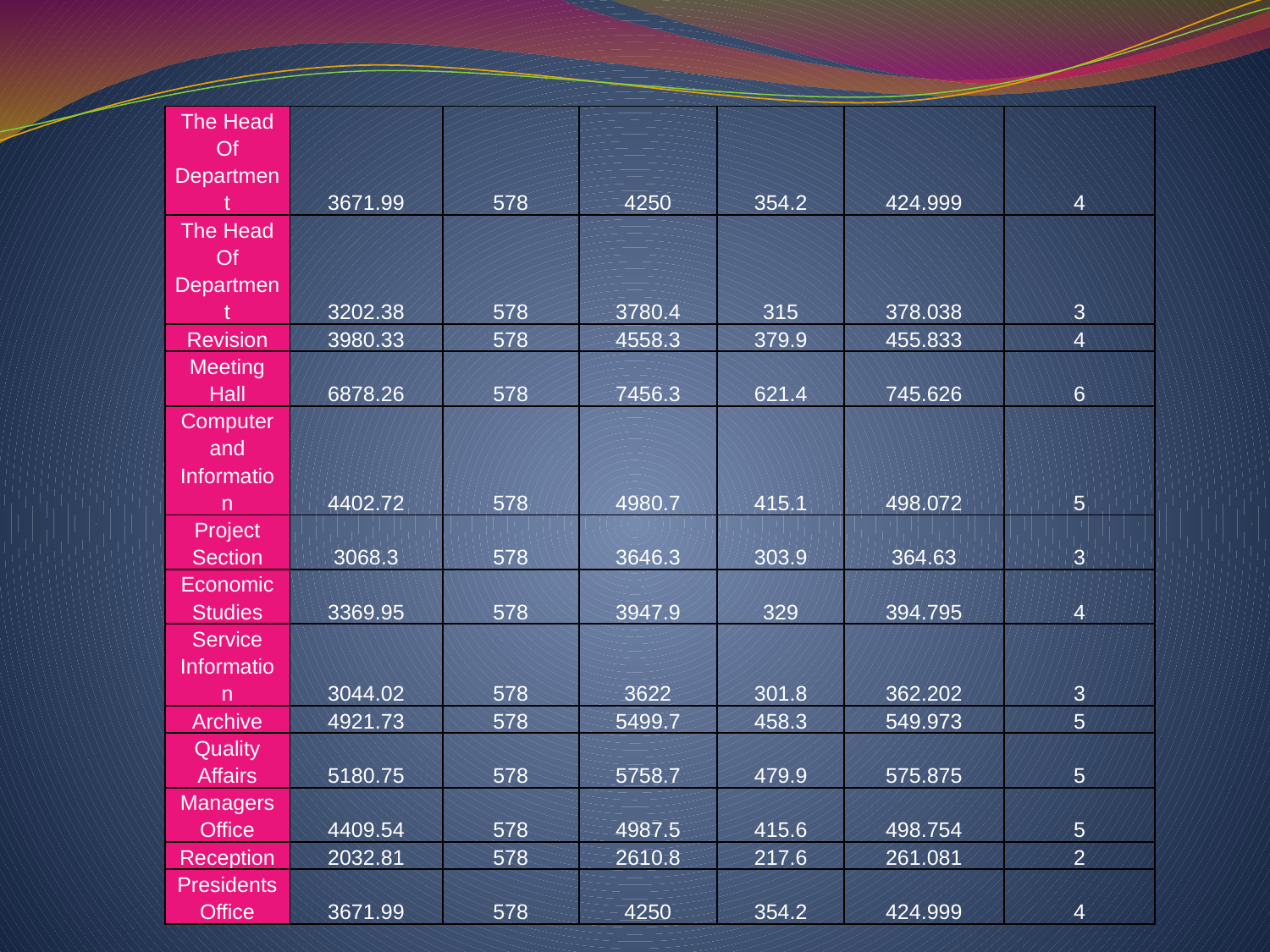

| The Head Of Department | 3671.99 | 578 | 4250 | 354.2 | 424.999 | 4 |
| --- | --- | --- | --- | --- | --- | --- |
| The Head Of Department | 3202.38 | 578 | 3780.4 | 315 | 378.038 | 3 |
| Revision | 3980.33 | 578 | 4558.3 | 379.9 | 455.833 | 4 |
| Meeting Hall | 6878.26 | 578 | 7456.3 | 621.4 | 745.626 | 6 |
| Computer and Information | 4402.72 | 578 | 4980.7 | 415.1 | 498.072 | 5 |
| Project Section | 3068.3 | 578 | 3646.3 | 303.9 | 364.63 | 3 |
| Economic Studies | 3369.95 | 578 | 3947.9 | 329 | 394.795 | 4 |
| Service Information | 3044.02 | 578 | 3622 | 301.8 | 362.202 | 3 |
| Archive | 4921.73 | 578 | 5499.7 | 458.3 | 549.973 | 5 |
| Quality Affairs | 5180.75 | 578 | 5758.7 | 479.9 | 575.875 | 5 |
| Managers Office | 4409.54 | 578 | 4987.5 | 415.6 | 498.754 | 5 |
| Reception | 2032.81 | 578 | 2610.8 | 217.6 | 261.081 | 2 |
| Presidents Office | 3671.99 | 578 | 4250 | 354.2 | 424.999 | 4 |